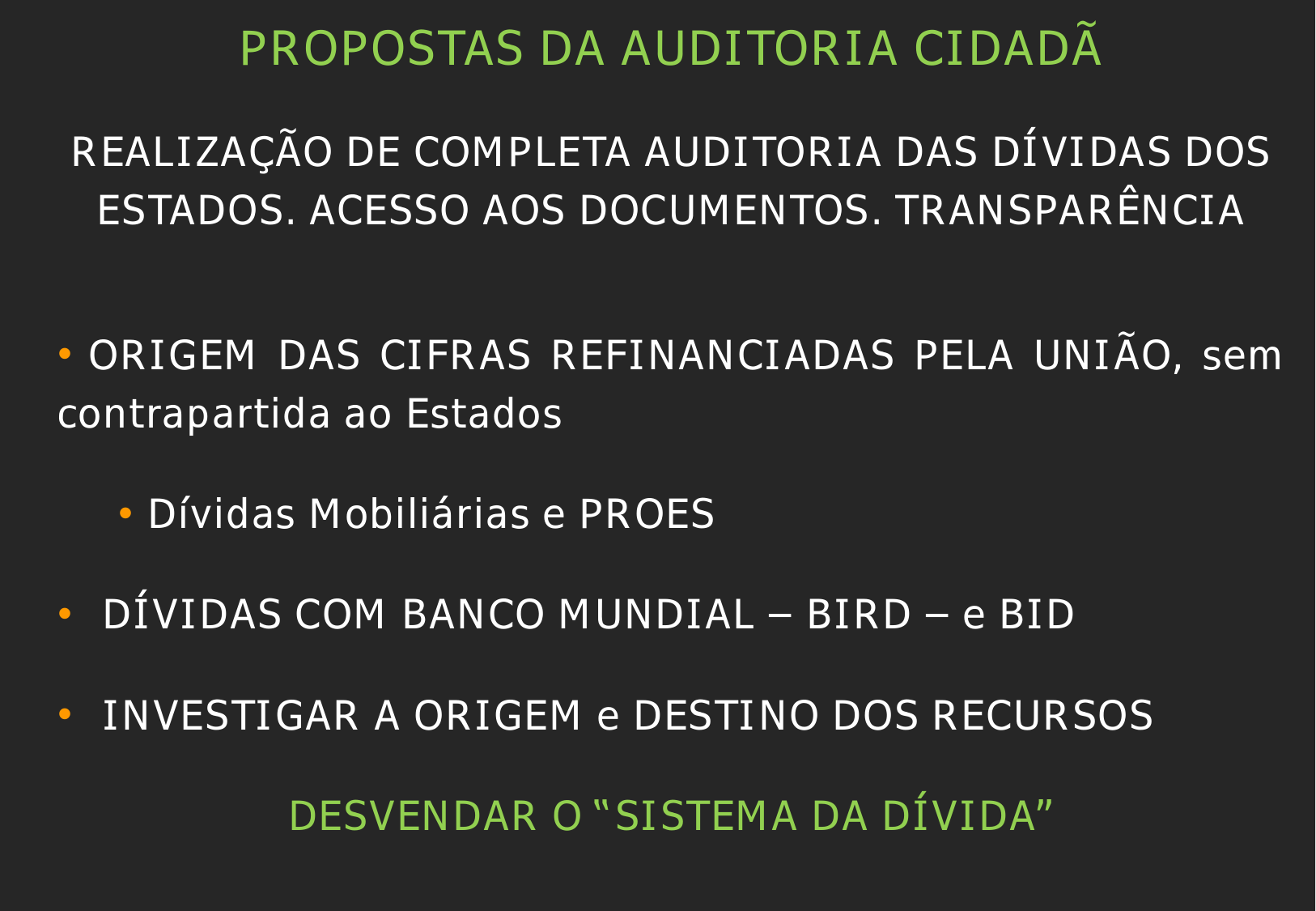

PROPOSTAS DA AUDITORIA CIDADÃ
REALIZAÇÃO DE COMPLETA AUDITORIA DAS DÍVIDAS DOS ESTADOS. ACESSO AOS DOCUMENTOS. TRANSPARÊNCIA

 ORIGEM DAS CIFRAS REFINANCIADAS PELA UNIÃO, sem contrapartida ao Estados
Dívidas Mobiliárias e PROES
DÍVIDAS COM BANCO MUNDIAL – BIRD – e BID
INVESTIGAR A ORIGEM e DESTINO DOS RECURSOS
DESVENDAR O “SISTEMA DA DÍVIDA”